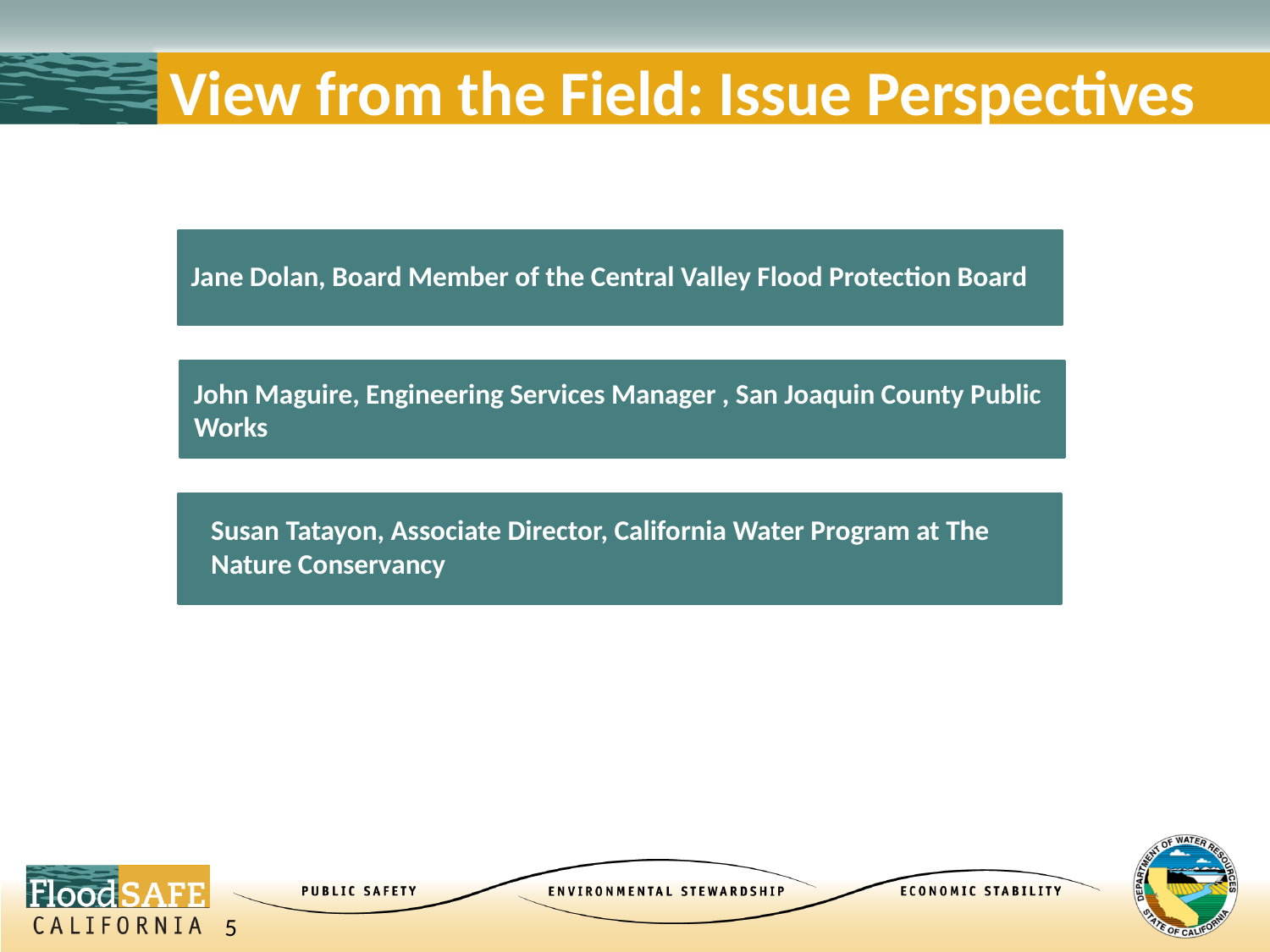

# View from the Field: Issue Perspectives
Jane Dolan, Board Member of the Central Valley Flood Protection Board

John Maguire, Engineering Services Manager , San Joaquin County Public Works

Susan Tatayon, Associate Director, California Water Program at The Nature Conservancy